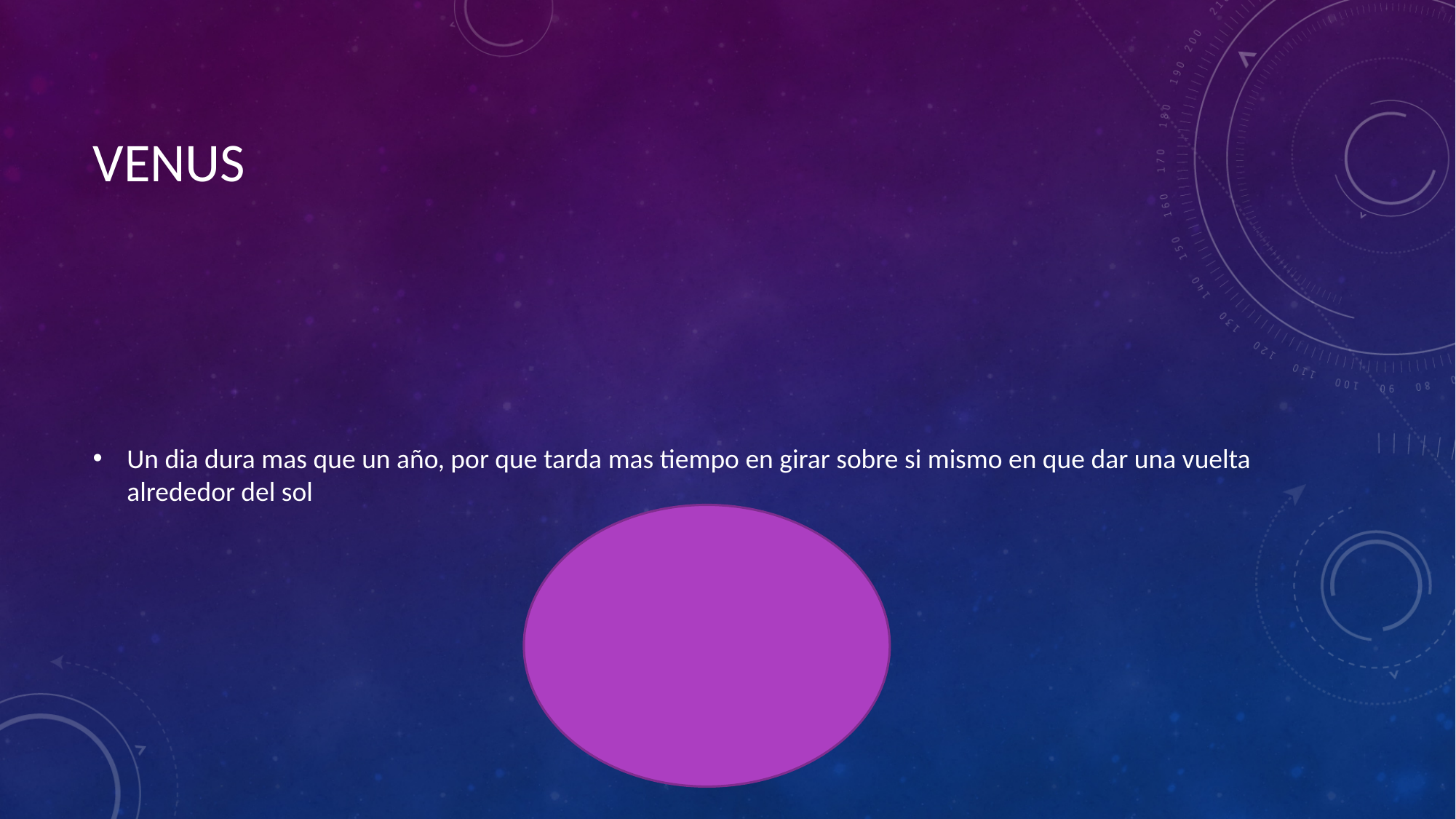

# Venus
Un dia dura mas que un año, por que tarda mas tiempo en girar sobre si mismo en que dar una vuelta alrededor del sol